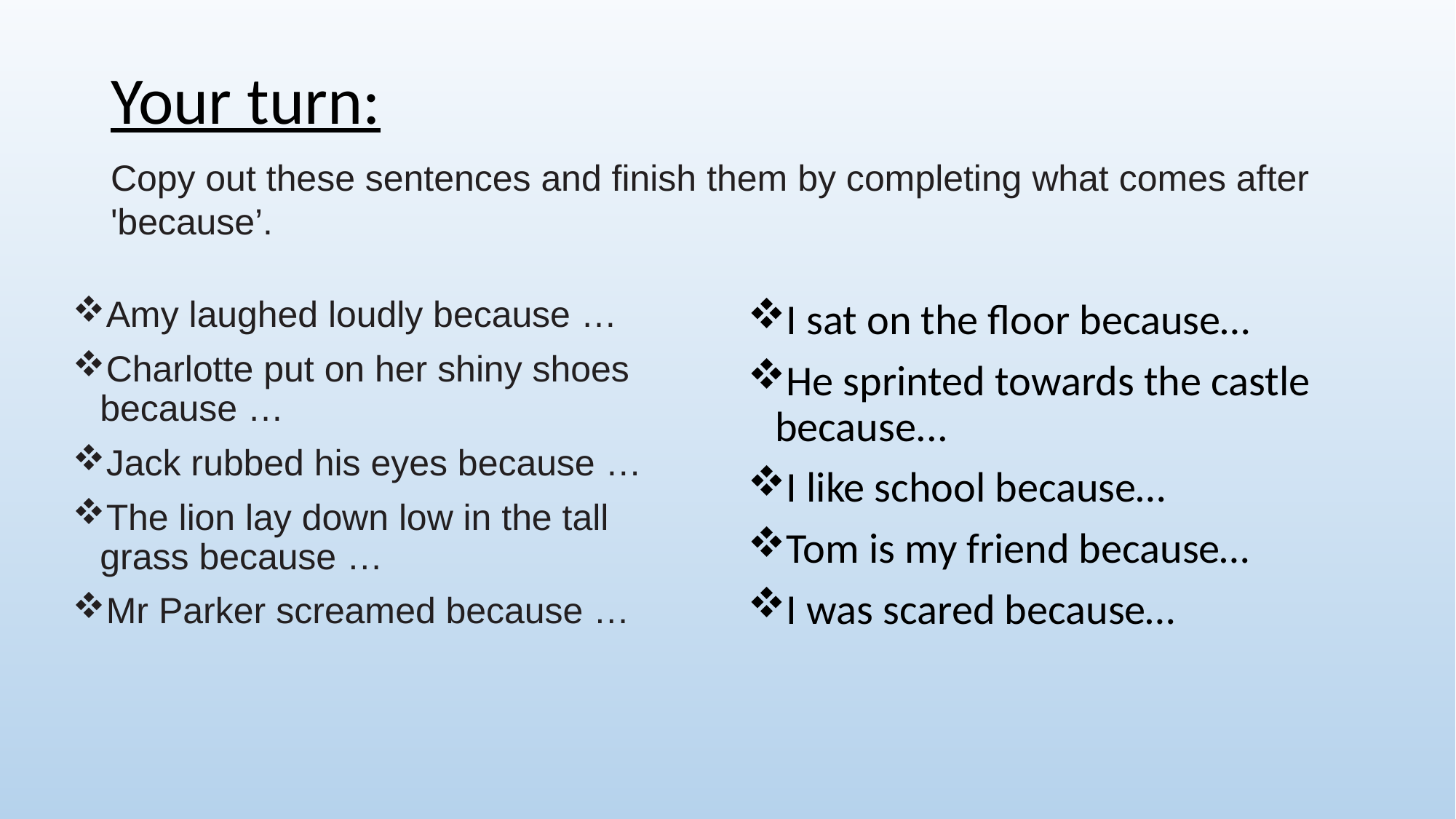

# Your turn:
Copy out these sentences and finish them by completing what comes after 'because’.
Amy laughed loudly because …
Charlotte put on her shiny shoes because …
Jack rubbed his eyes because …
The lion lay down low in the tall grass because …
Mr Parker screamed because …

I sat on the floor because…
He sprinted towards the castle because...
I like school because…
Tom is my friend because…
I was scared because…